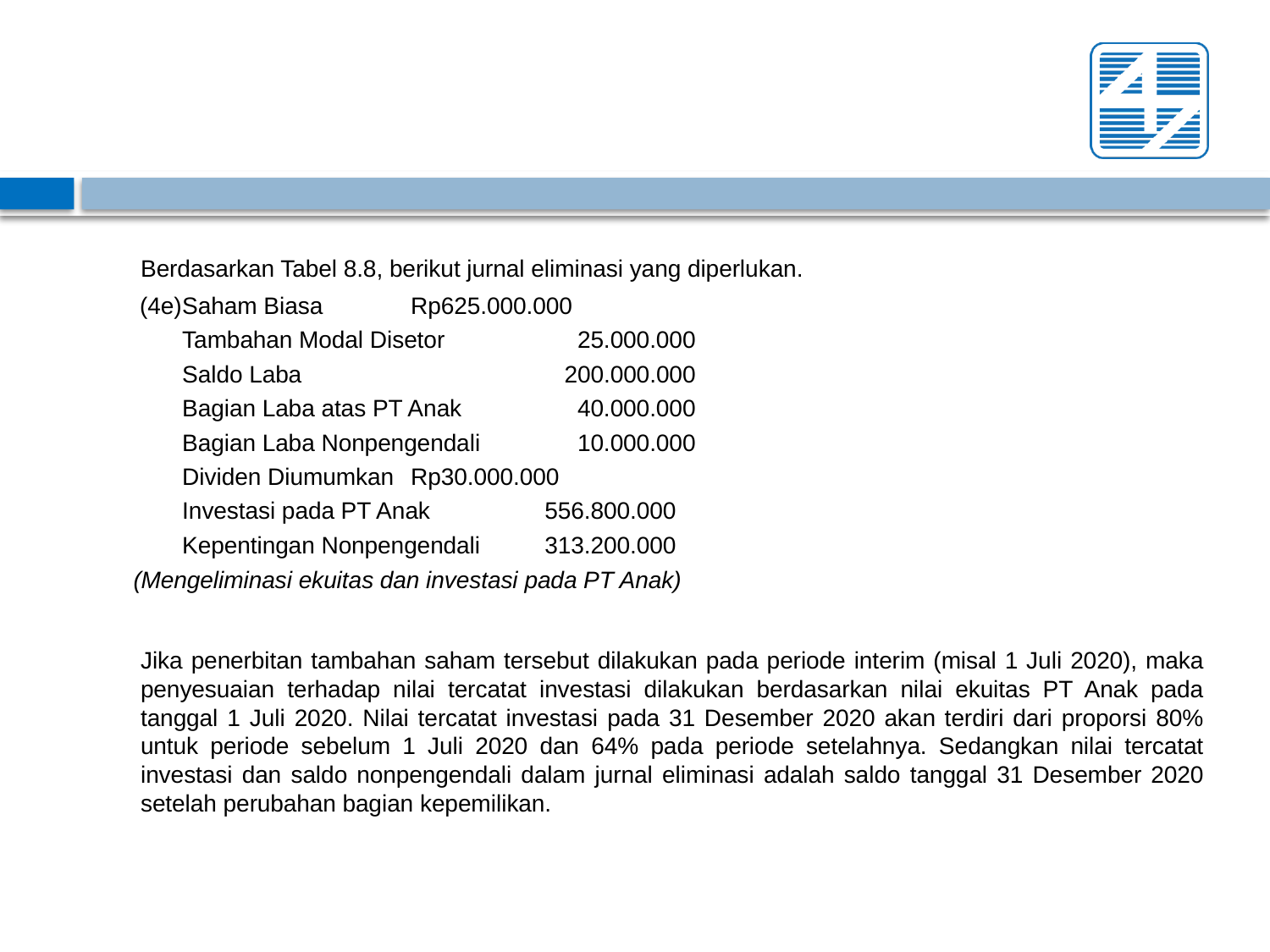

#
	Berdasarkan Tabel 8.8, berikut jurnal eliminasi yang diperlukan.
 (4e)		Saham Biasa		Rp625.000.000
		Tambahan Modal Disetor	        25.000.000
		Saldo Laba		      	      200.000.000
		Bagian Laba atas PT Anak	        40.000.000
		Bagian Laba Nonpengendali	        10.000.000
			Dividen Diumumkan			Rp30.000.000
			Investasi pada PT Anak			   556.800.000
			Kepentingan Nonpengendali		   313.200.000
(Mengeliminasi ekuitas dan investasi pada PT Anak)

	Jika penerbitan tambahan saham tersebut dilakukan pada periode interim (misal 1 Juli 2020), maka penyesuaian terhadap nilai tercatat investasi dilakukan berdasarkan nilai ekuitas PT Anak pada tanggal 1 Juli 2020. Nilai tercatat investasi pada 31 Desember 2020 akan terdiri dari proporsi 80% untuk periode sebelum 1 Juli 2020 dan 64% pada periode setelahnya. Sedangkan nilai tercatat investasi dan saldo nonpengendali dalam jurnal eliminasi adalah saldo tanggal 31 Desember 2020 setelah perubahan bagian kepemilikan.